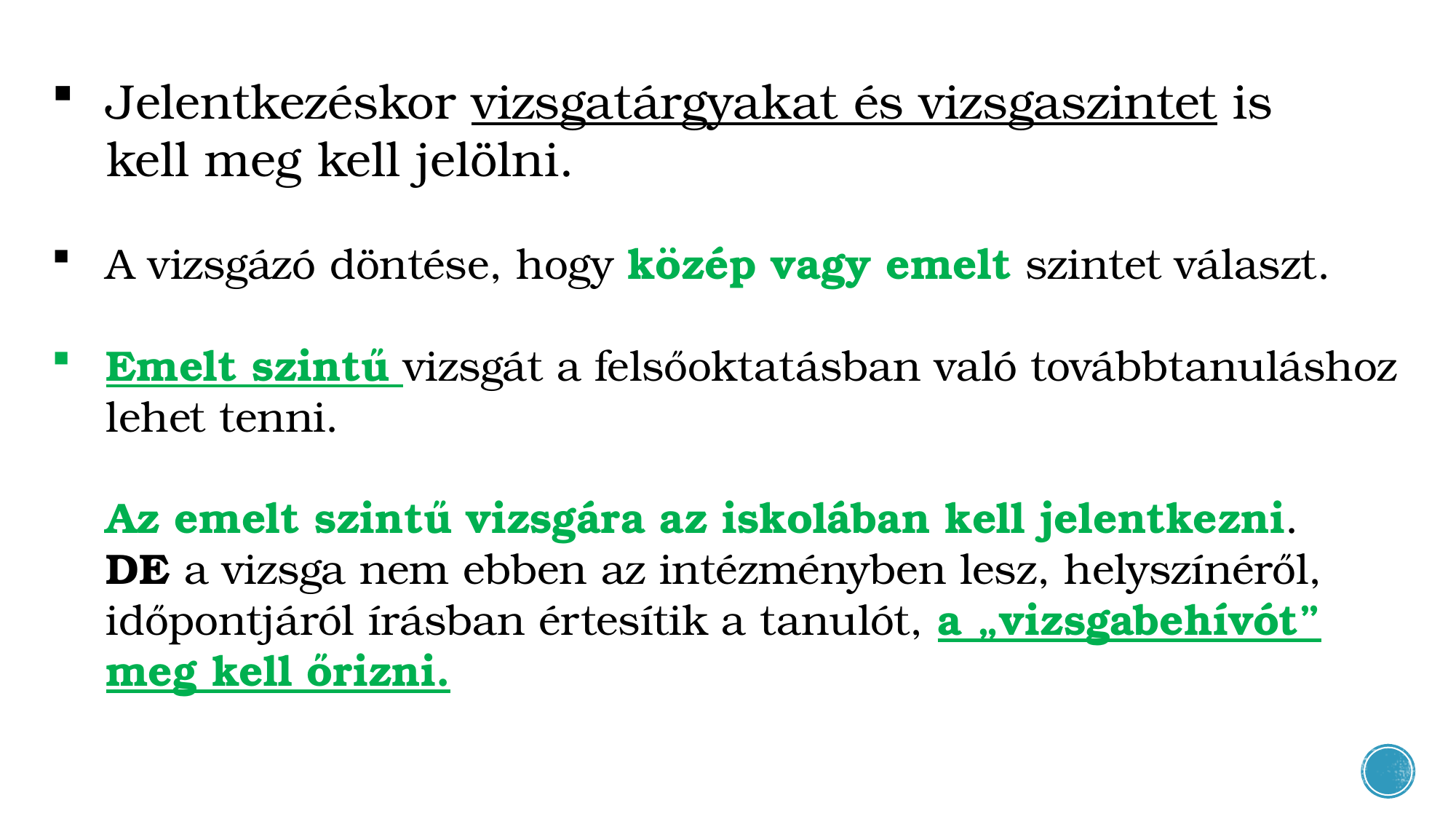

Jelentkezéskor vizsgatárgyakat és vizsgaszintet is kell meg kell jelölni.
A vizsgázó döntése, hogy közép vagy emelt szintet választ.

Emelt szintű vizsgát a felsőoktatásban való továbbtanuláshoz lehet tenni.
Az emelt szintű vizsgára az iskolában kell jelentkezni.
DE a vizsga nem ebben az intézményben lesz, helyszínéről, időpontjáról írásban értesítik a tanulót, a „vizsgabehívót” meg kell őrizni.